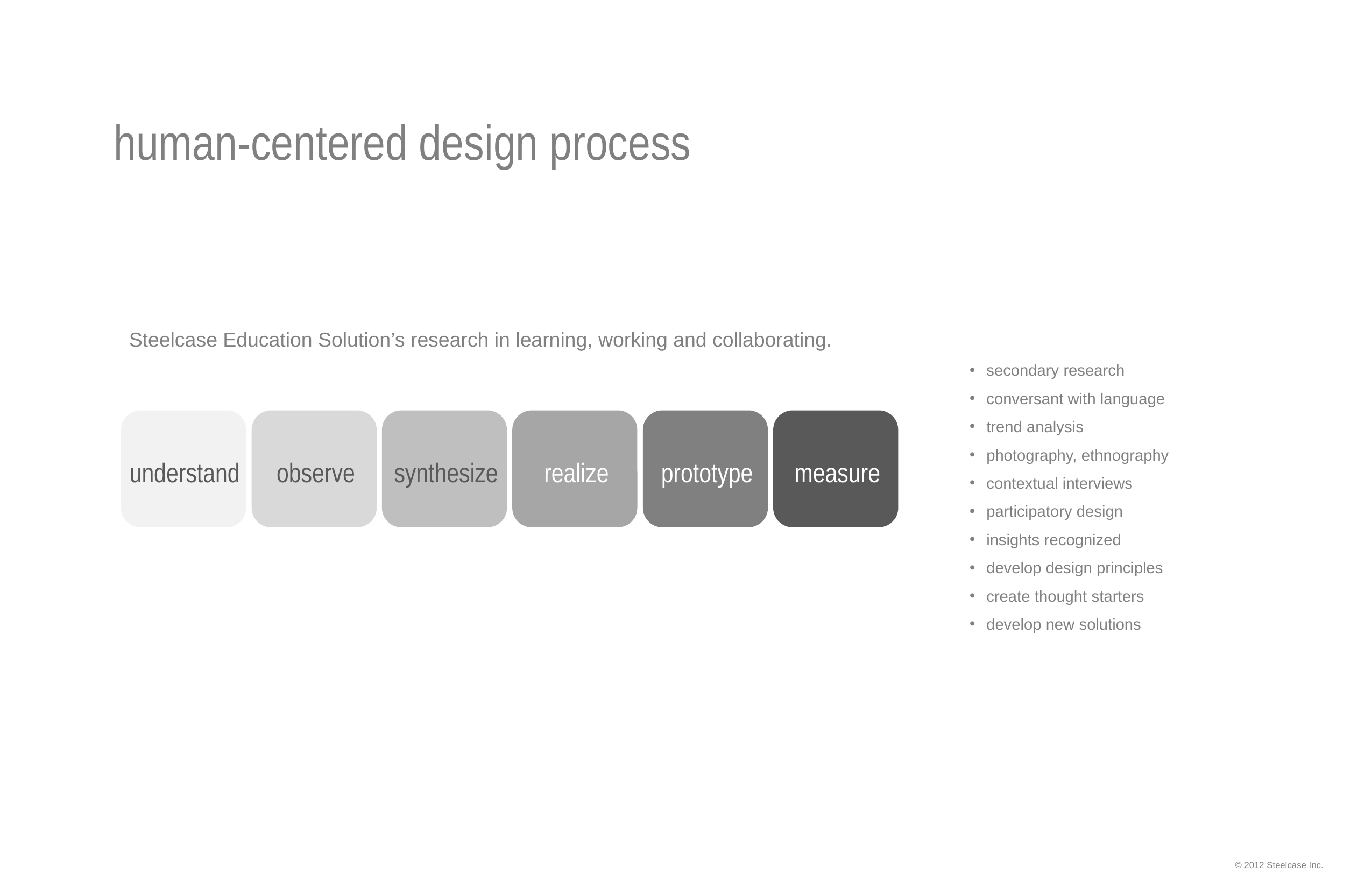

# human-centered design process
Steelcase Education Solution’s research in learning, working and collaborating.
secondary research
conversant with language
trend analysis
photography, ethnography
contextual interviews
participatory design
insights recognized
develop design principles
create thought starters
develop new solutions

understand
observe
synthesize
realize
prototype
measure